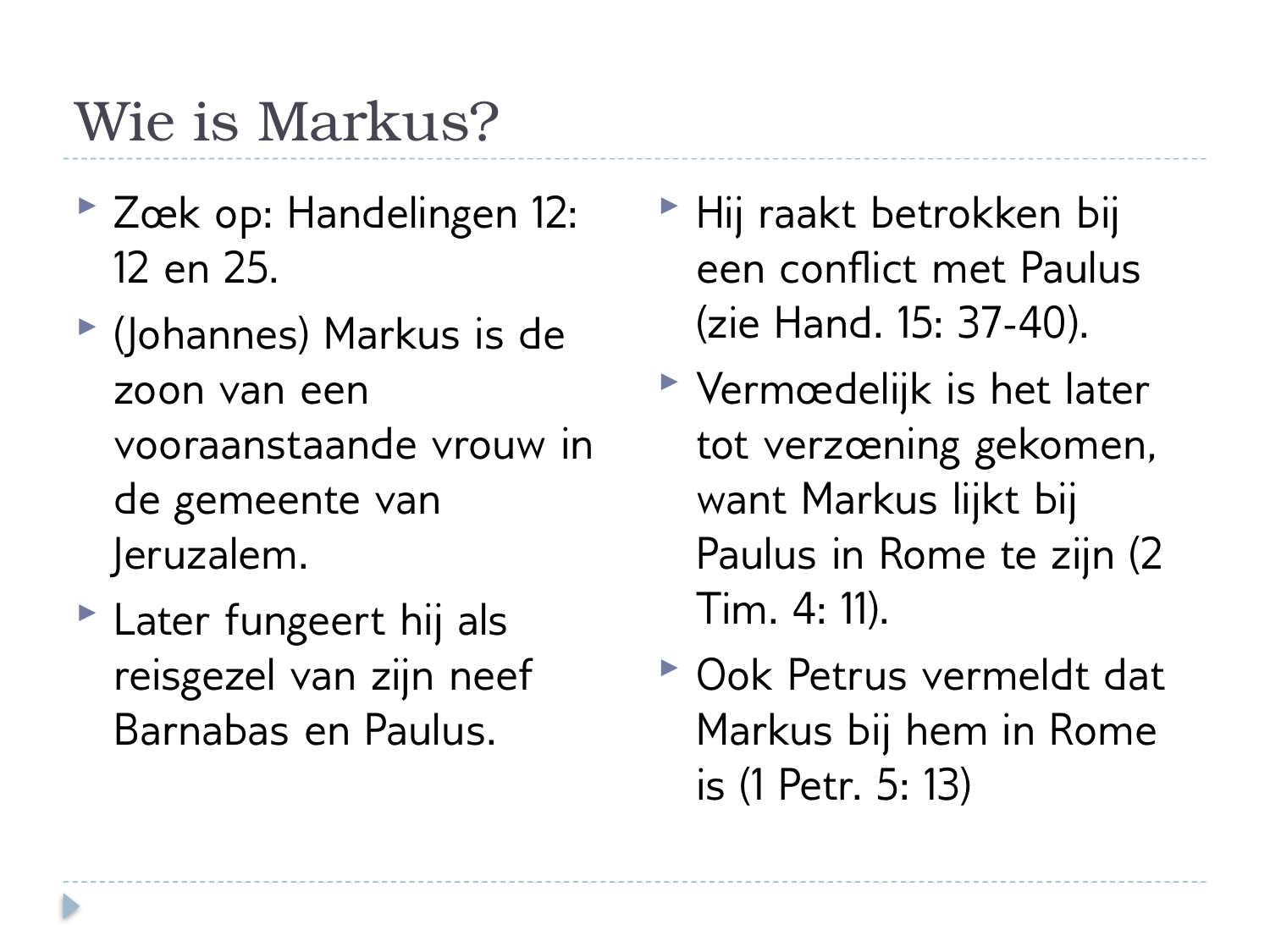

# Wie is Markus?
Zoek op: Handelingen 12: 12 en 25.
(Johannes) Markus is de zoon van een vooraanstaande vrouw in de gemeente van Jeruzalem.
Later fungeert hij als reisgezel van zijn neef Barnabas en Paulus.
Hij raakt betrokken bij een conflict met Paulus (zie Hand. 15: 37-40).
Vermoedelijk is het later tot verzoening gekomen, want Markus lijkt bij Paulus in Rome te zijn (2 Tim. 4: 11).
Ook Petrus vermeldt dat Markus bij hem in Rome is (1 Petr. 5: 13)